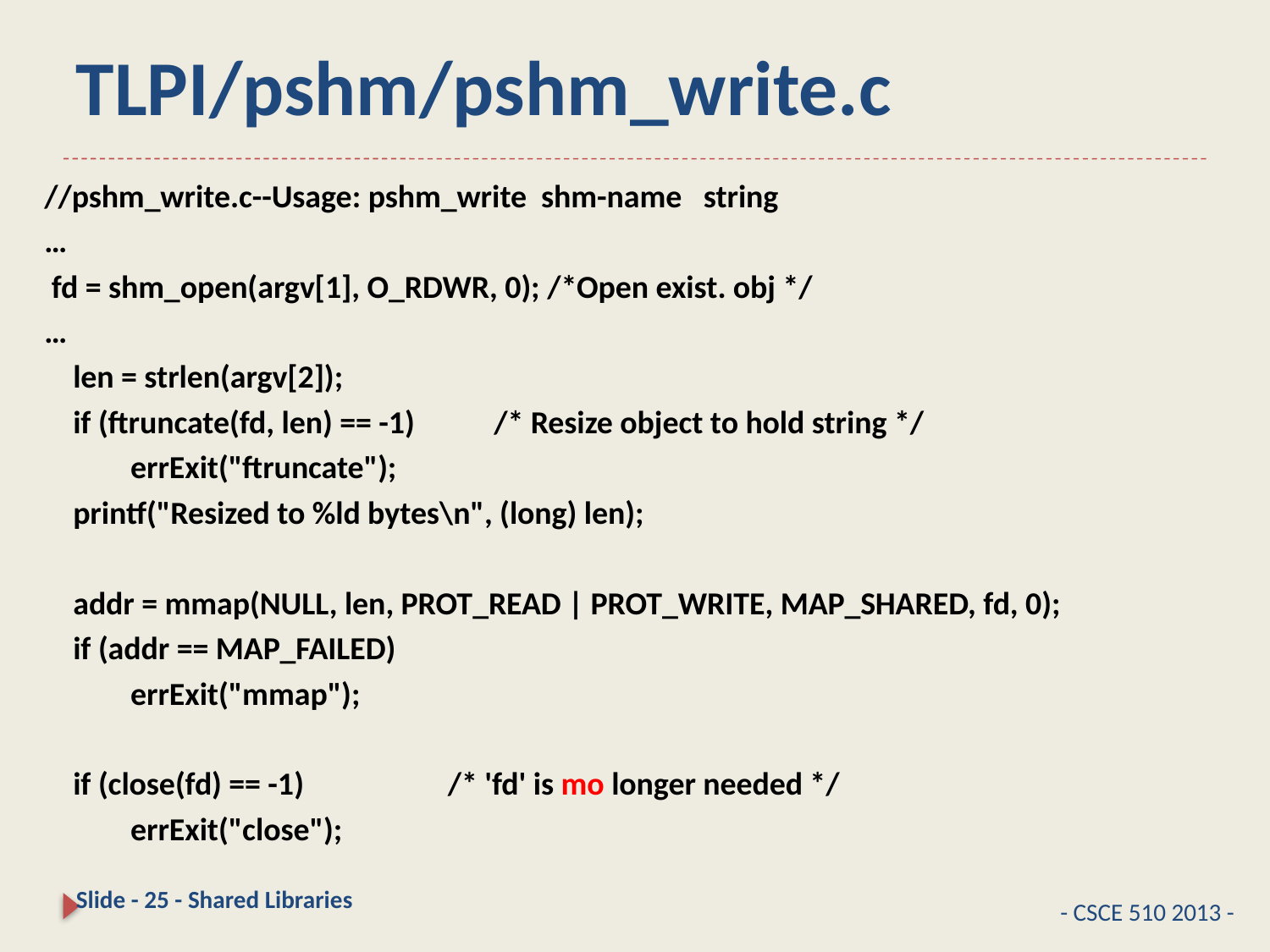

# TLPI/pshm/pshm_write.c
//pshm_write.c--Usage: pshm_write  shm-name   string
…
 fd = shm_open(argv[1], O_RDWR, 0); /*Open exist. obj */
…
    len = strlen(argv[2]);
    if (ftruncate(fd, len) == -1)           /* Resize object to hold string */
            errExit("ftruncate");
    printf("Resized to %ld bytes\n", (long) len);

    addr = mmap(NULL, len, PROT_READ | PROT_WRITE, MAP_SHARED, fd, 0);
    if (addr == MAP_FAILED)
            errExit("mmap");

    if (close(fd) == -1)                    /* 'fd' is mo longer needed */
            errExit("close");

Slide - 25 - Shared Libraries

- CSCE 510 2013 -